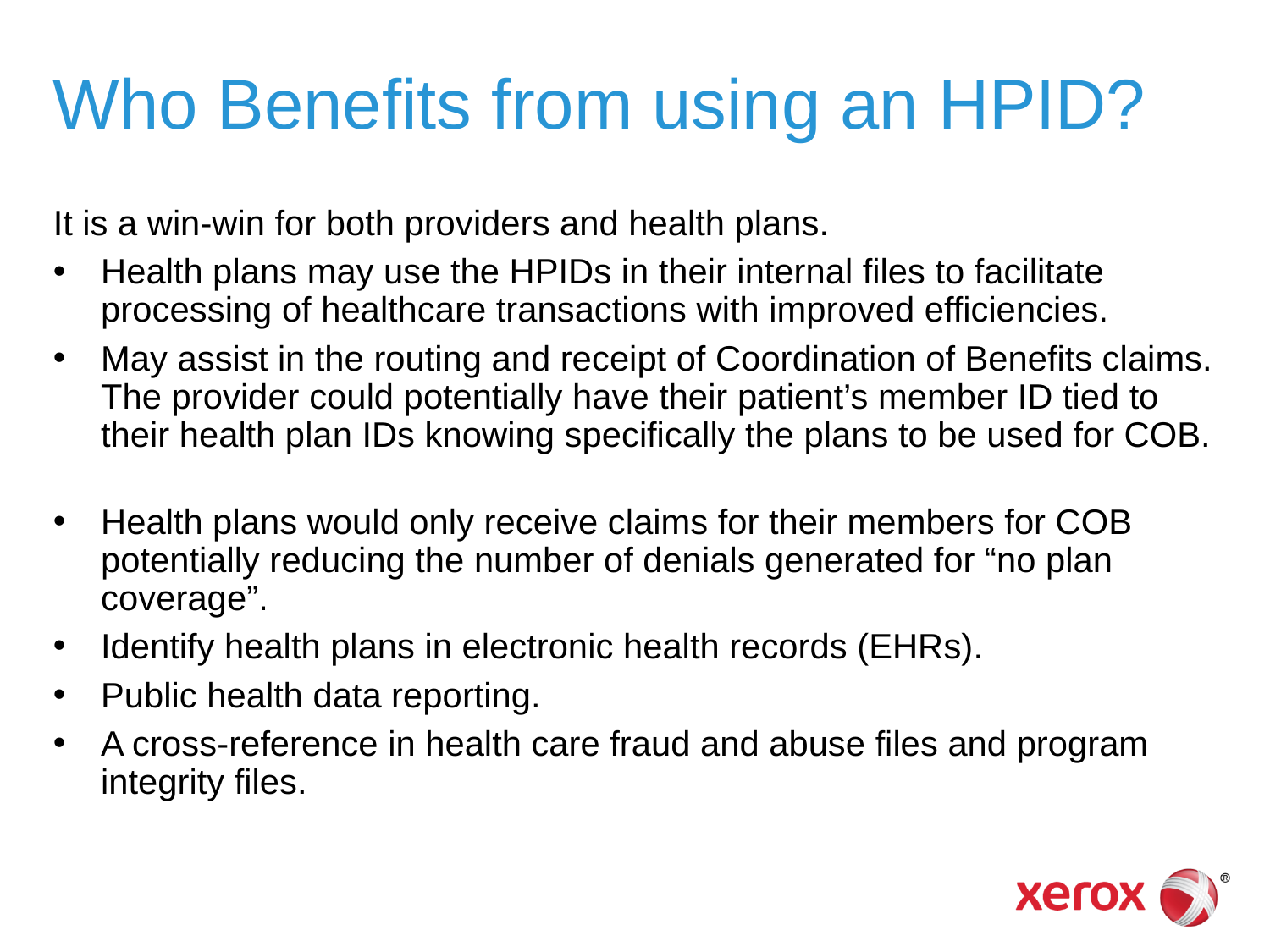

# Who Benefits from using an HPID?
It is a win-win for both providers and health plans.
Health plans may use the HPIDs in their internal files to facilitate processing of healthcare transactions with improved efficiencies.
May assist in the routing and receipt of Coordination of Benefits claims. The provider could potentially have their patient’s member ID tied to their health plan IDs knowing specifically the plans to be used for COB.
Health plans would only receive claims for their members for COB potentially reducing the number of denials generated for “no plan coverage”.
Identify health plans in electronic health records (EHRs).
Public health data reporting.
A cross-reference in health care fraud and abuse files and program integrity files.